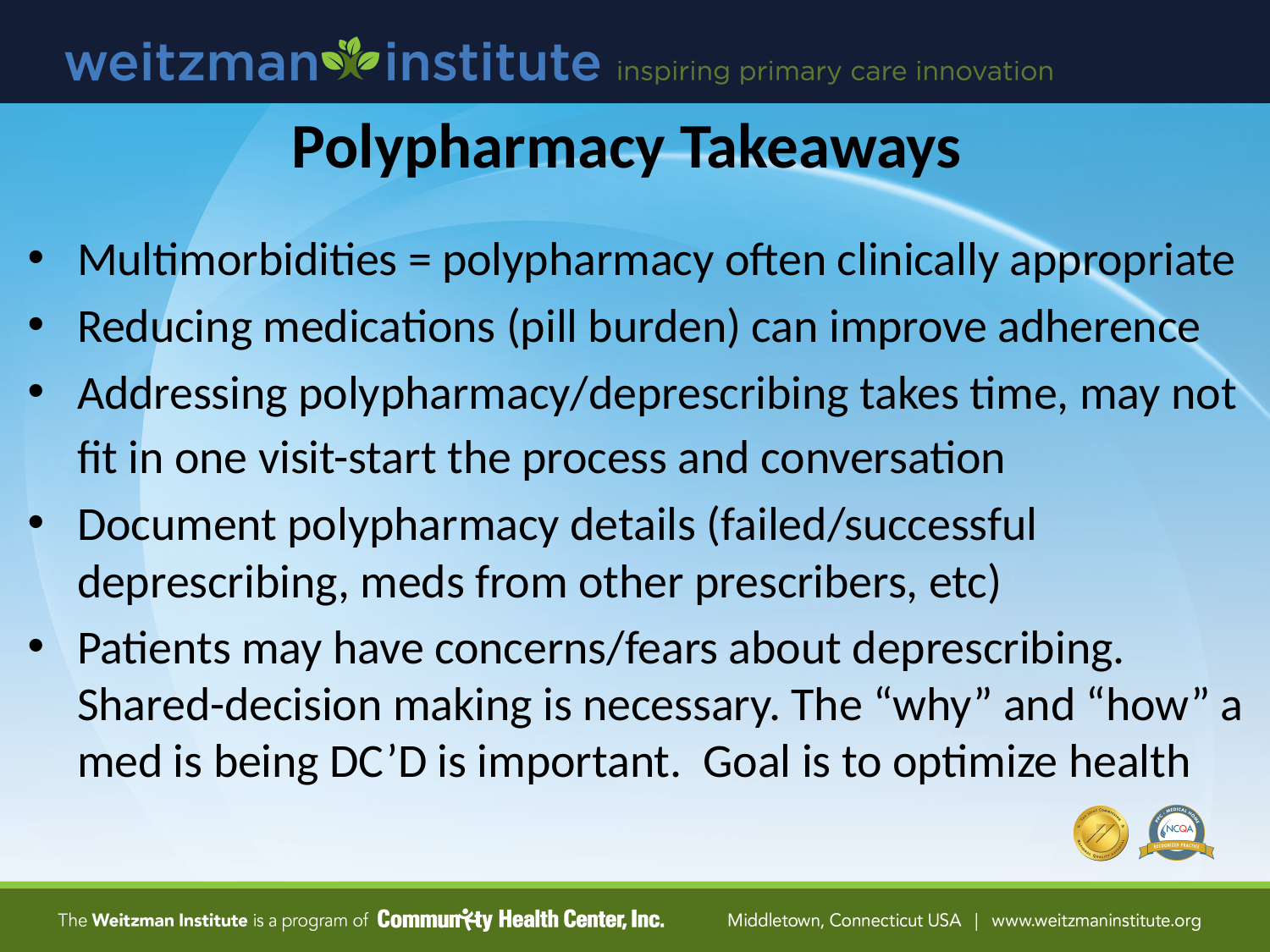

# Polypharmacy Takeaways
Multimorbidities = polypharmacy often clinically appropriate
Reducing medications (pill burden) can improve adherence
Addressing polypharmacy/deprescribing takes time, may not fit in one visit-start the process and conversation
Document polypharmacy details (failed/successful deprescribing, meds from other prescribers, etc)
Patients may have concerns/fears about deprescribing.  Shared-decision making is necessary. The “why” and “how” a med is being DC’D is important.  Goal is to optimize health